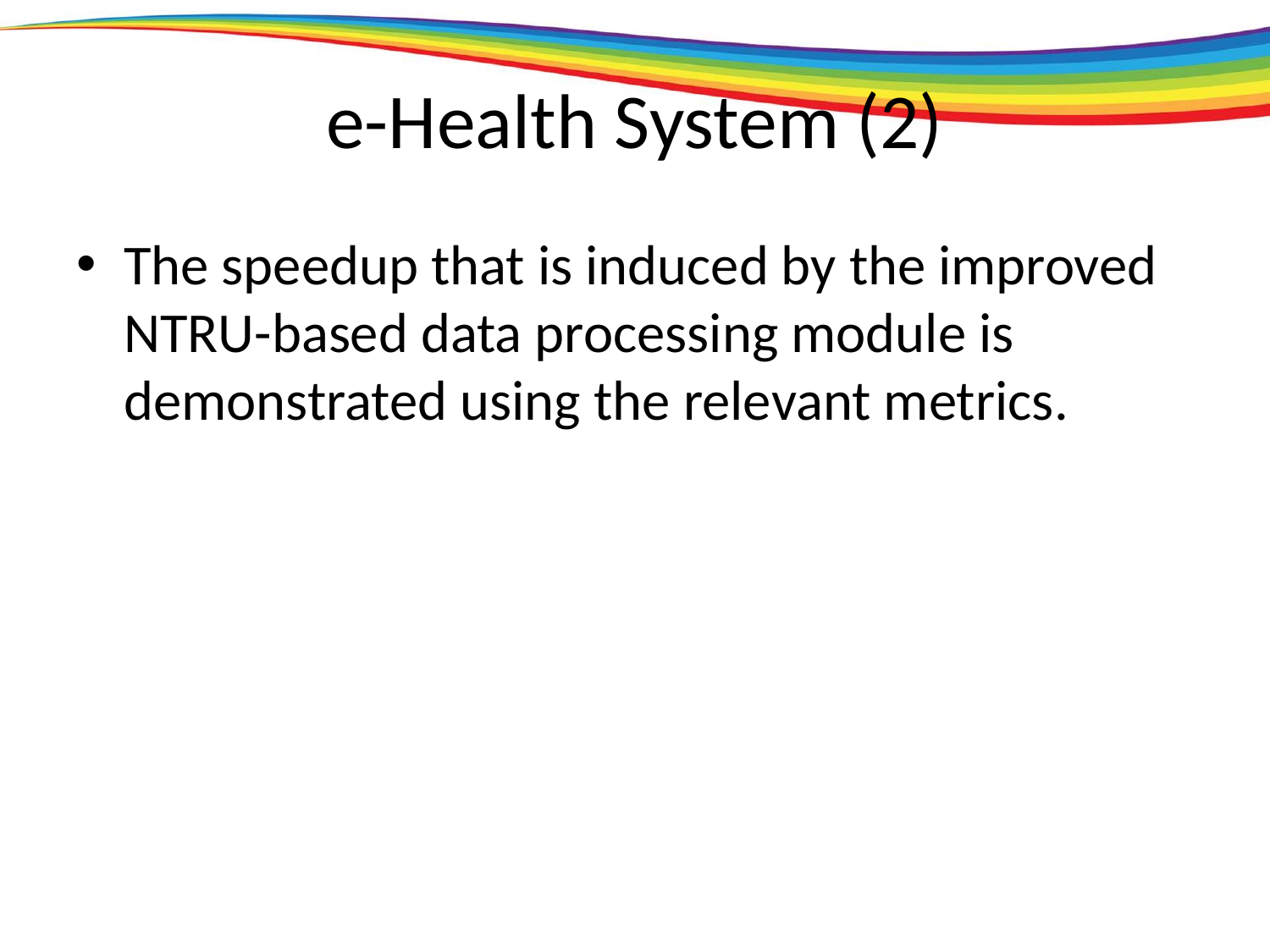

# e-Health System (2)
The speedup that is induced by the improved NTRU-based data processing module is demonstrated using the relevant metrics.